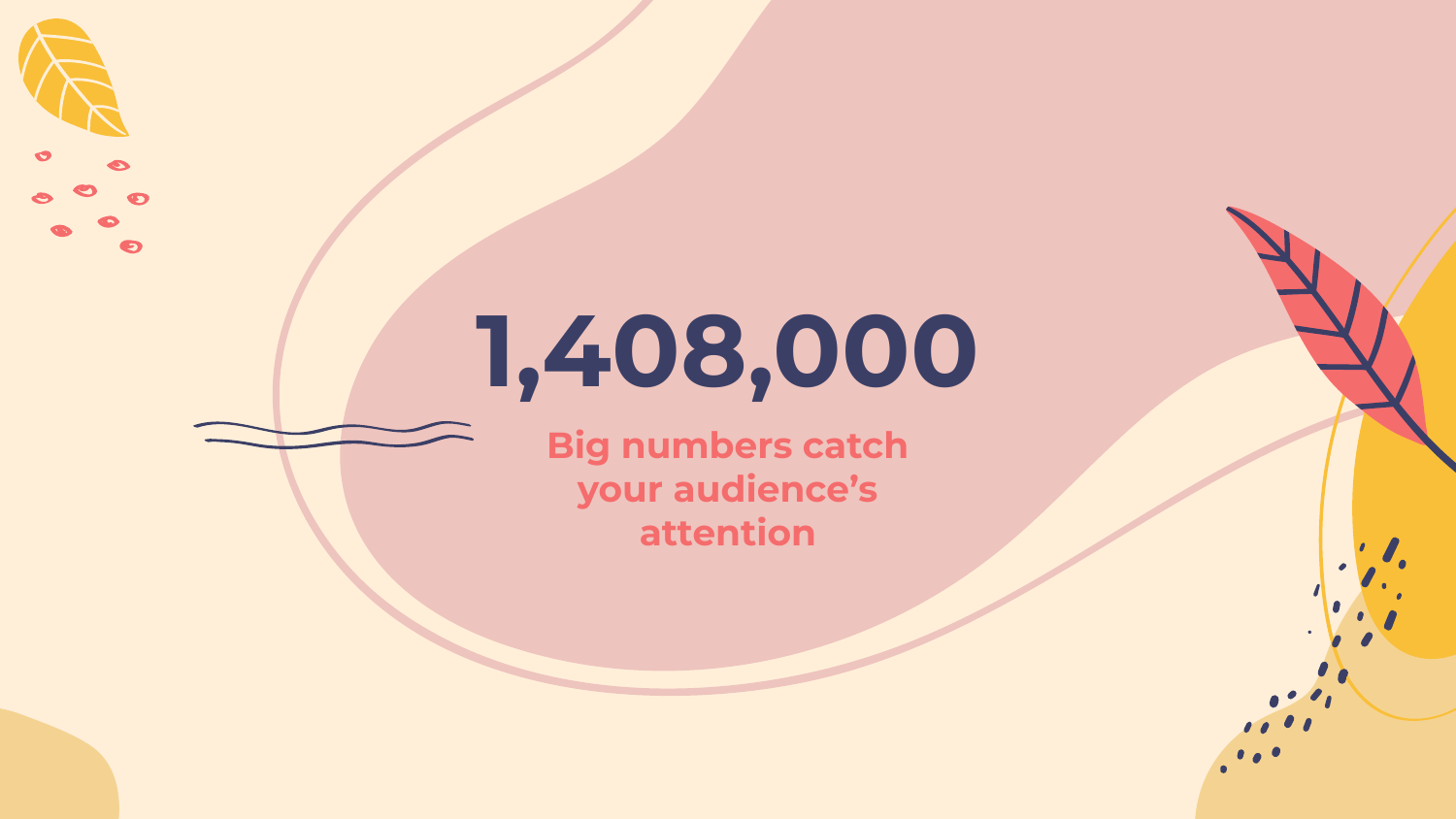

# 1,408,000
Big numbers catch your audience’s attention